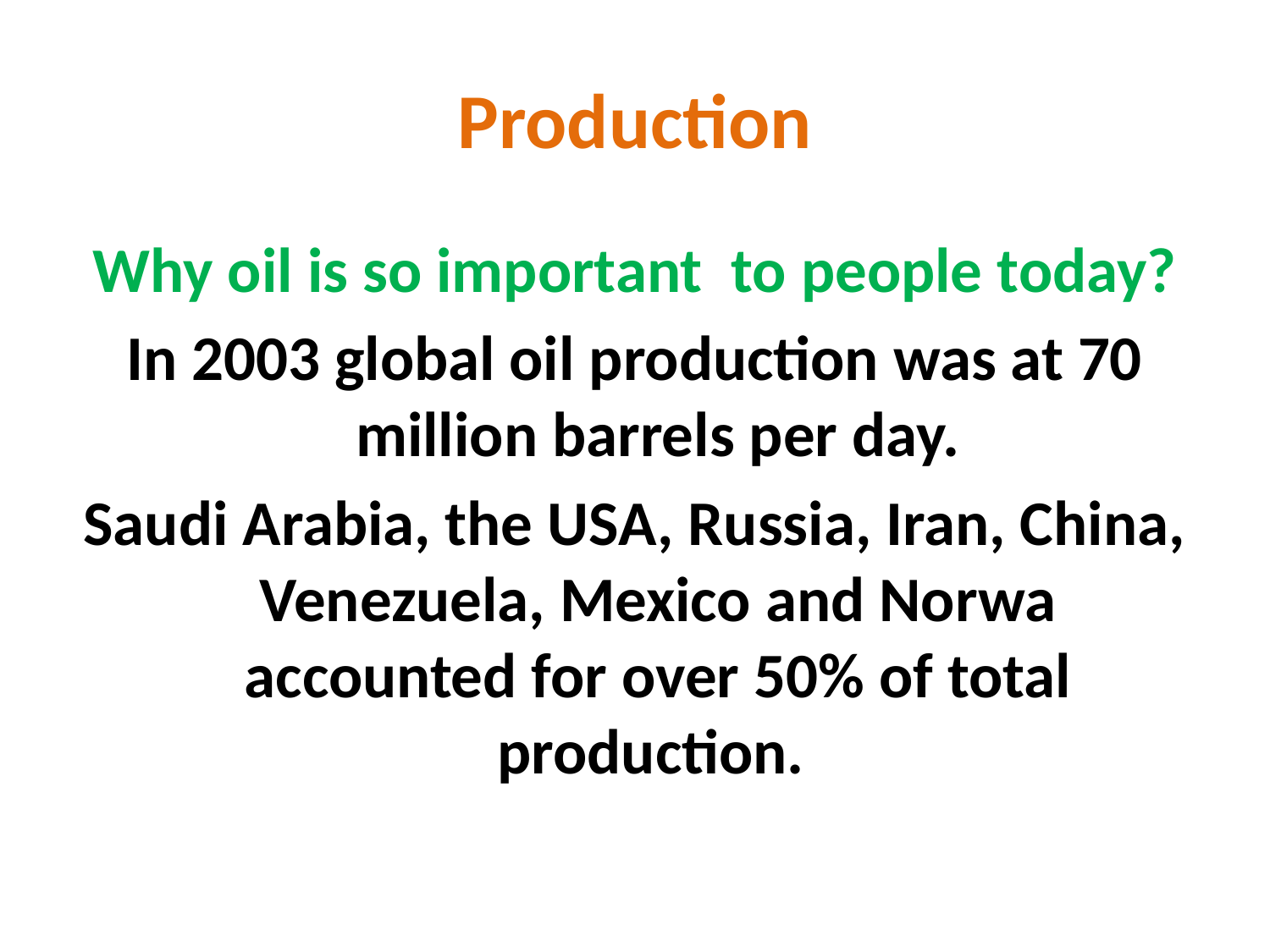

# Production
Why oil is so important  to people today?
In 2003 global oil production was at 70 million barrels per day.
Saudi Arabia, the USA, Russia, Iran, China, Venezuela, Mexico and Norwa accounted for over 50% of total production.